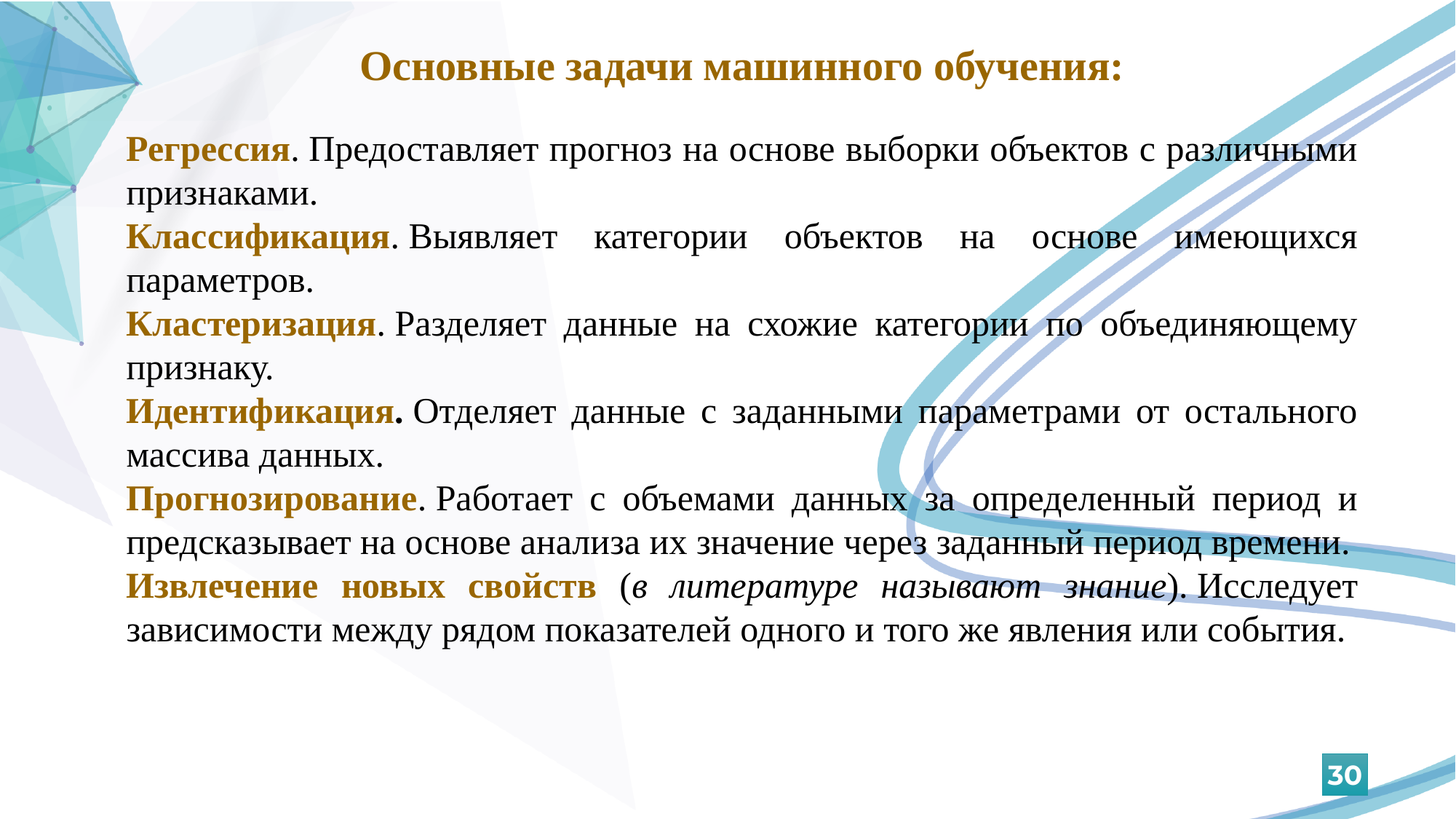

Основные задачи машинного обучения:

Регрессия. Предоставляет прогноз на основе выборки объектов с различными признаками.
Классификация. Выявляет категории объектов на основе имеющихся параметров.
Кластеризация. Разделяет данные на схожие категории по объединяющему признаку.
Идентификация. Отделяет данные с заданными параметрами от остального массива данных.
Прогнозирование. Работает с объемами данных за определенный период и предсказывает на основе анализа их значение через заданный период времени.
Извлечение новых свойств (в литературе называют знание). Исследует зависимости между рядом показателей одного и того же явления или события.

30